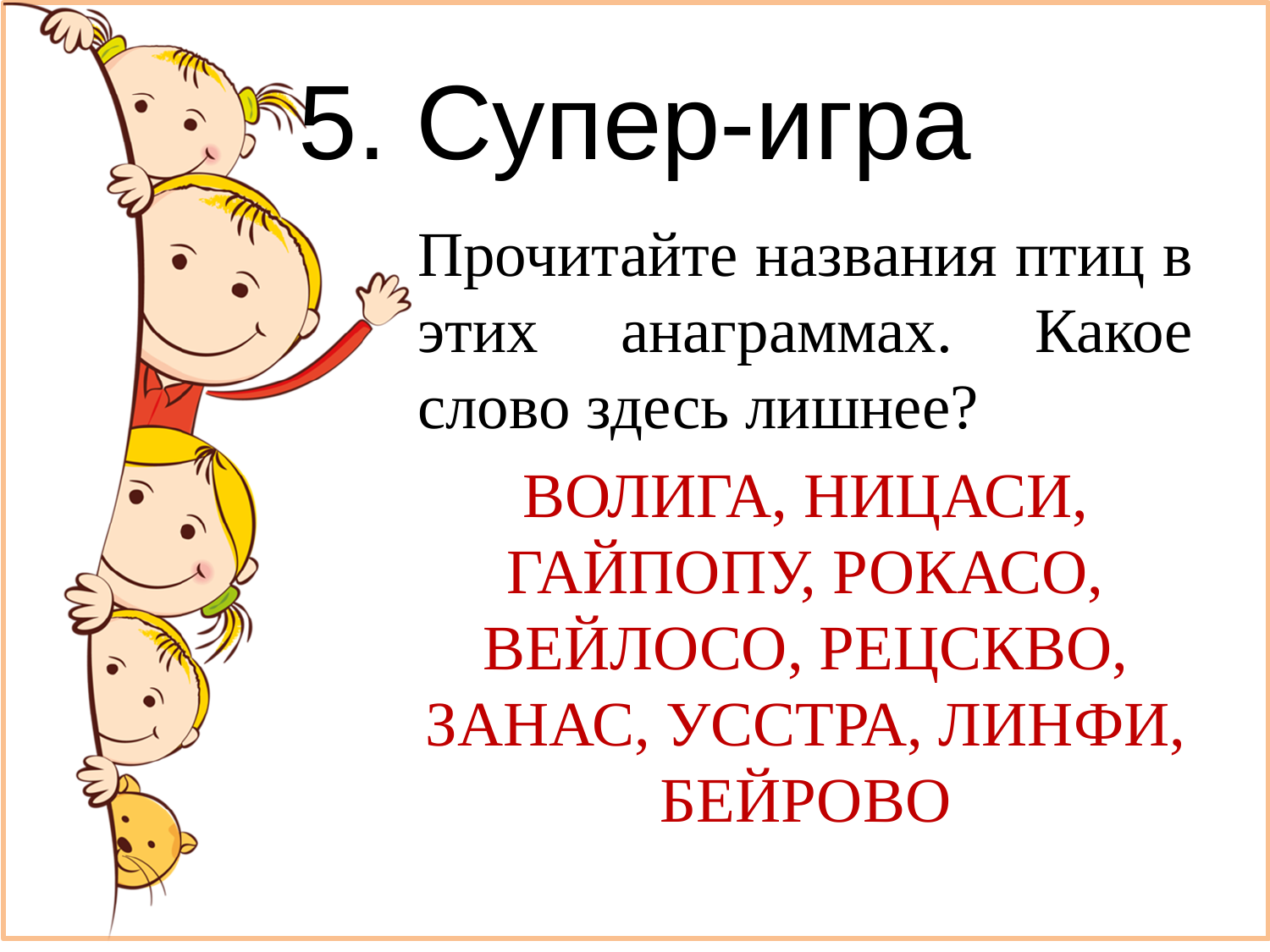

# 5. Супер-игра
Прочитайте названия птиц в этих анаграммах. Какое слово здесь лишнее?
ВОЛИГА, НИЦАСИ, ГАЙПОПУ, РОКАСО, ВЕЙЛОСО, РЕЦСКВО, ЗАНАС, УССТРА, ЛИНФИ, БЕЙРОВО